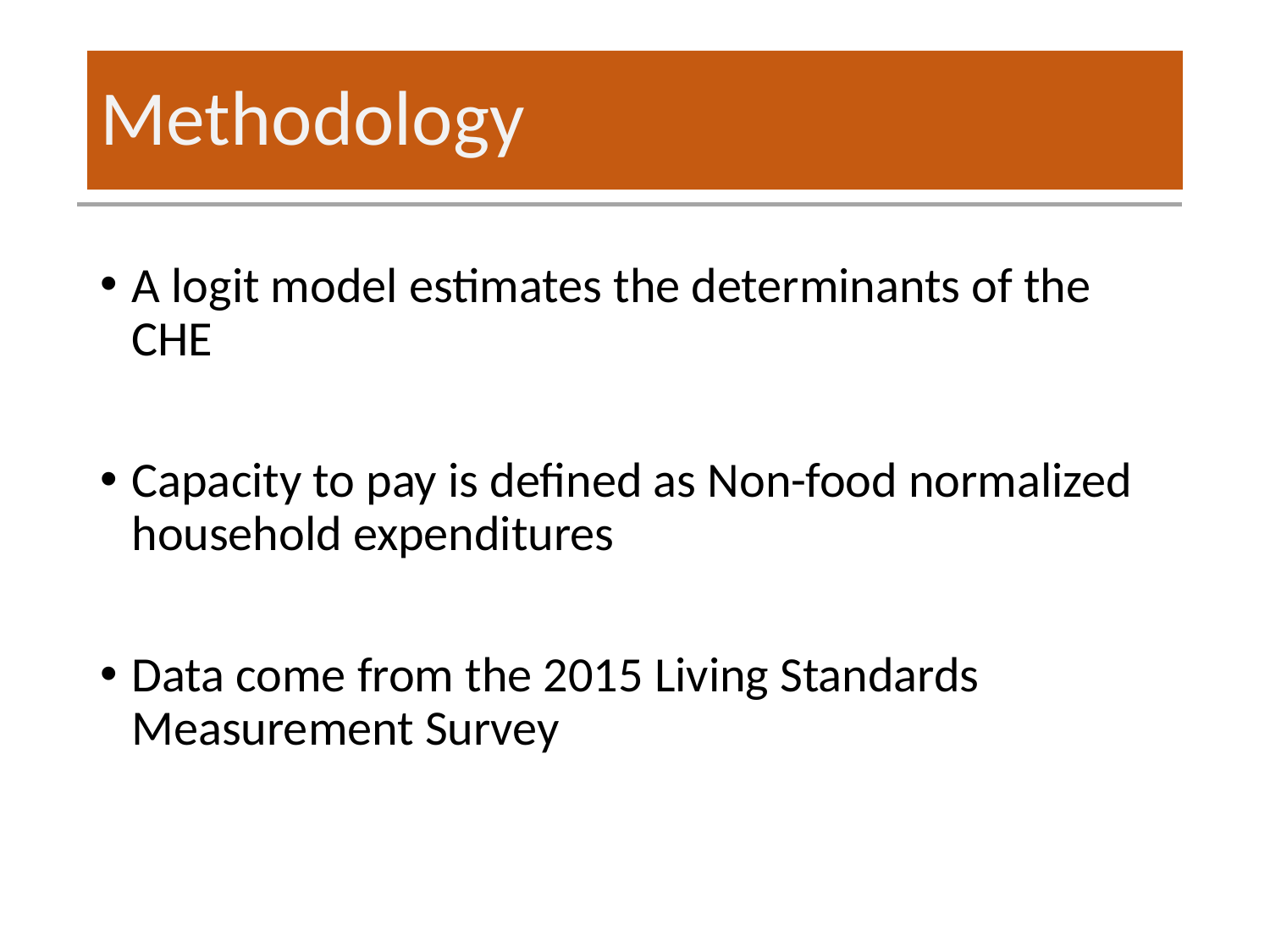

# Methodology
A logit model estimates the determinants of the CHE

Capacity to pay is defined as Non-food normalized household expenditures

Data come from the 2015 Living Standards Measurement Survey